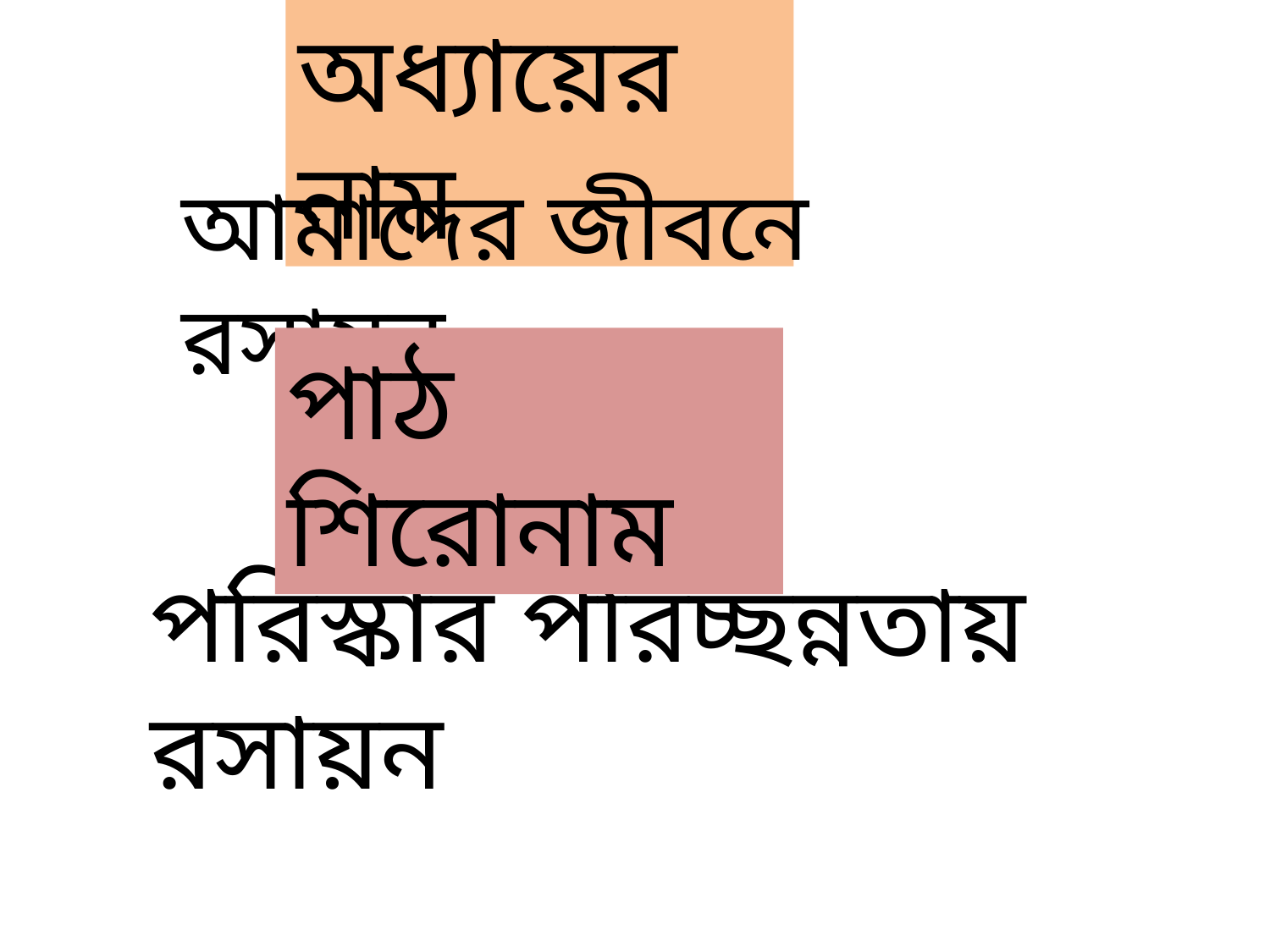

অধ্যায়ের নাম
আমাদের জীবনে রসায়ন
পাঠ শিরোনাম
পরিস্কার পরিচ্ছন্নতায় রসায়ন